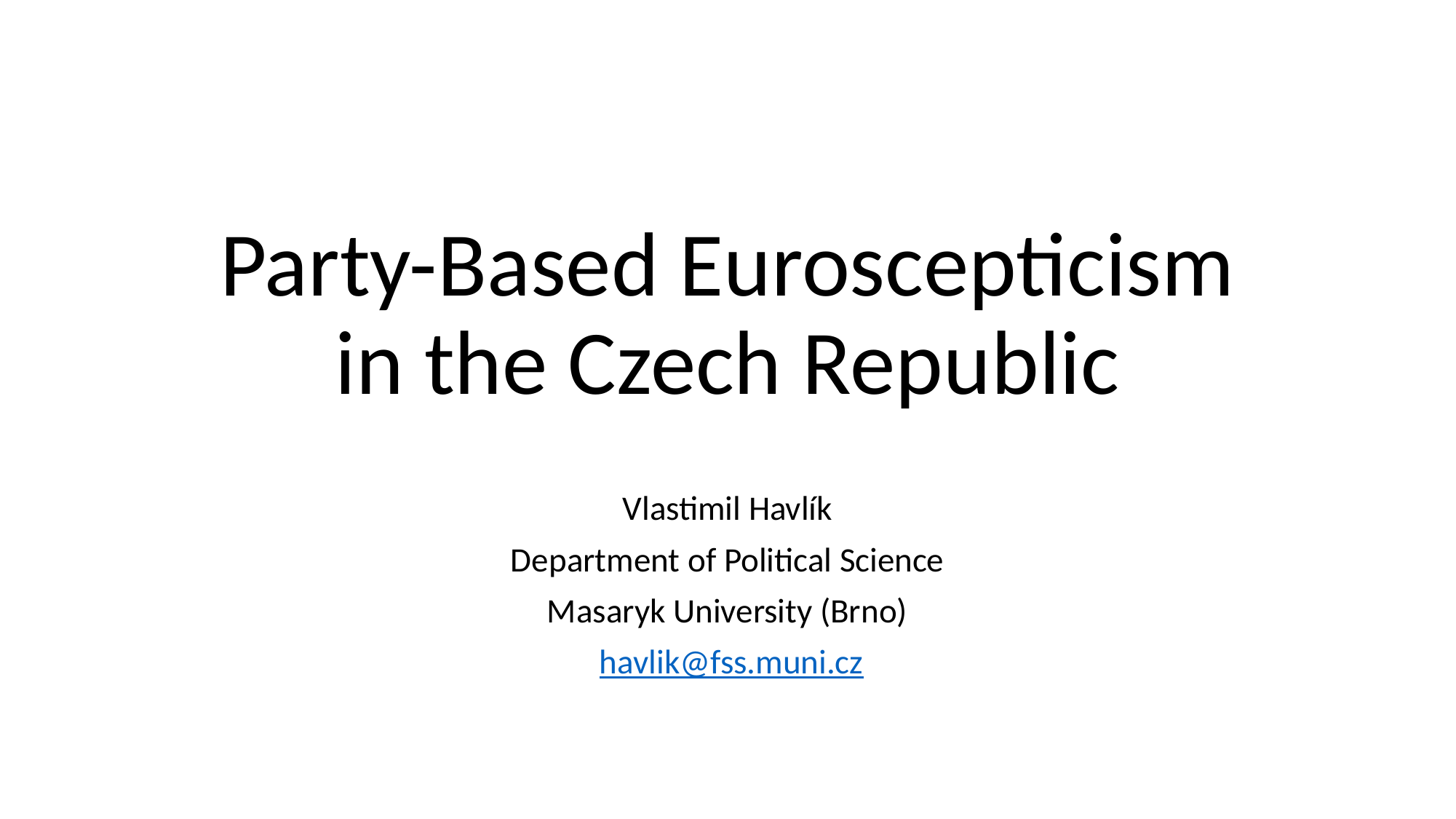

# Party-Based Euroscepticism in the Czech Republic

Vlastimil Havlík
Department of Political Science
Masaryk University (Brno)
 havlik@fss.muni.cz